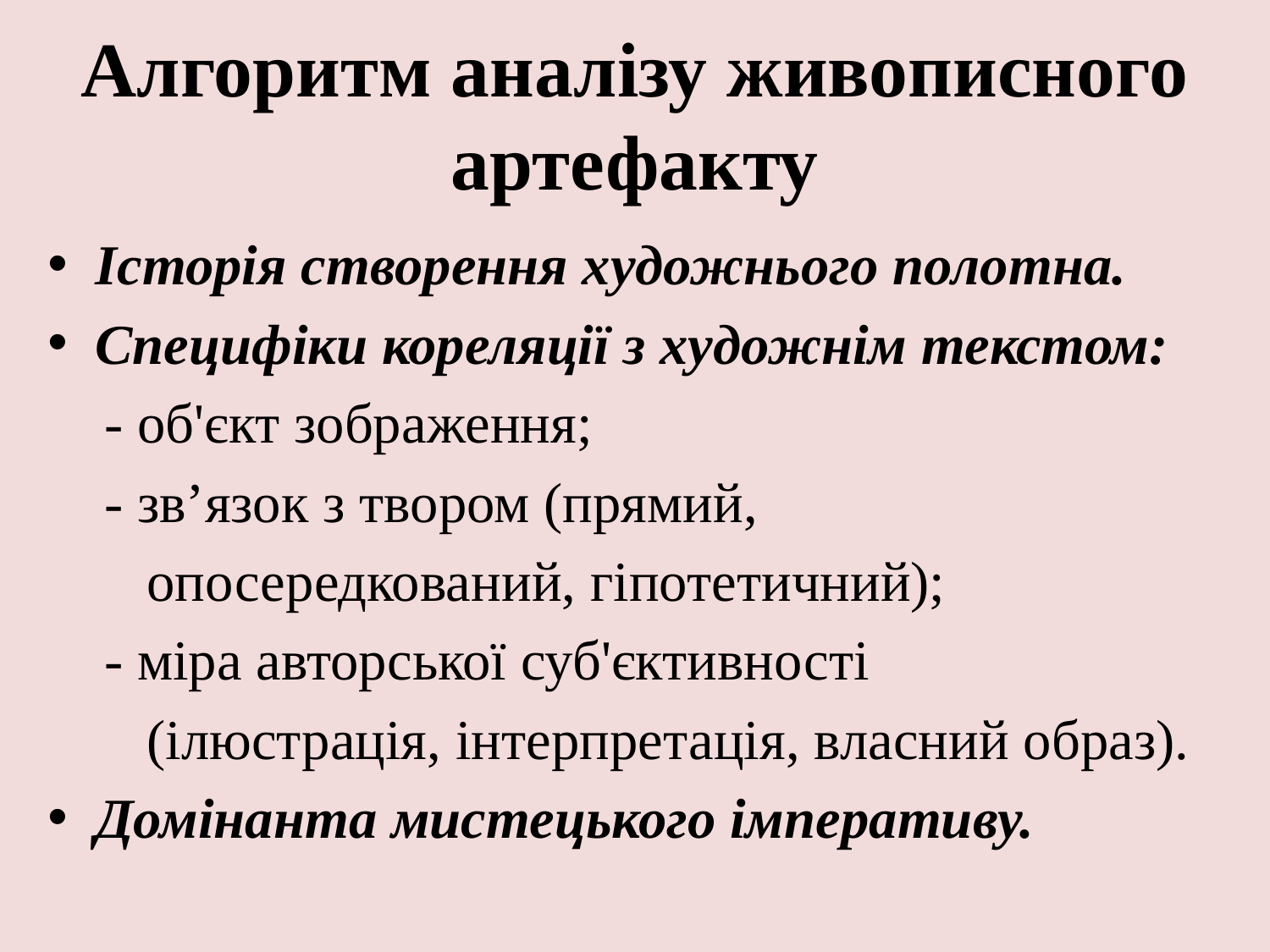

# Алгоритм аналізу живописного артефакту
Історія створення художнього полотна.
Специфіки кореляції з художнім текстом:
    - об'єкт зображення;
    - зв’язок з твором (прямий,
       опосередкований, гіпотетичний);
    - міра авторської суб'єктивності
       (ілюстрація, інтерпретація, власний образ).
Домінанта мистецького імперативу.